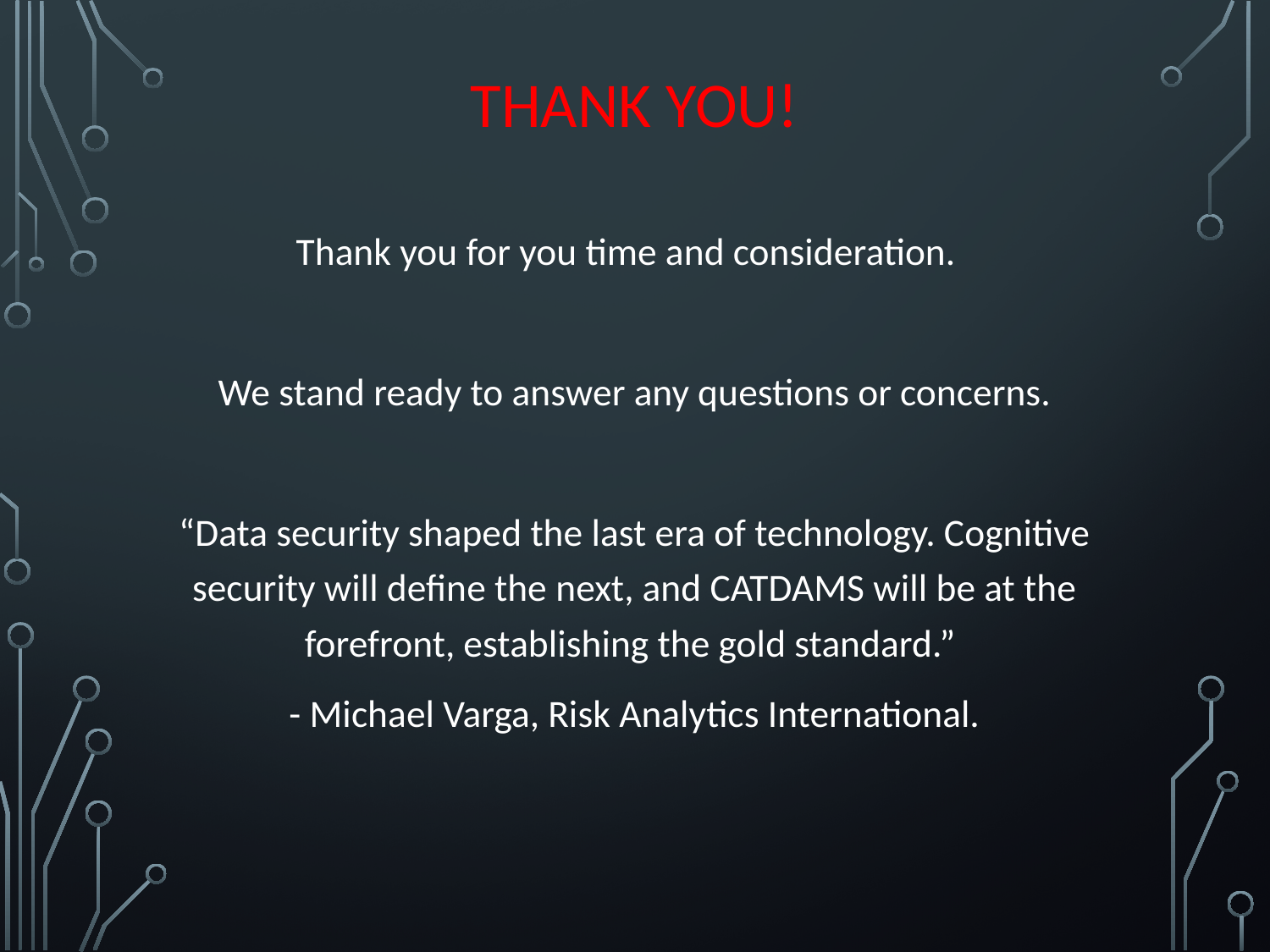

# Thank you!
Thank you for you time and consideration.

We stand ready to answer any questions or concerns.

“Data security shaped the last era of technology. Cognitive security will define the next, and CATDAMS will be at the forefront, establishing the gold standard.”
 - Michael Varga, Risk Analytics International.